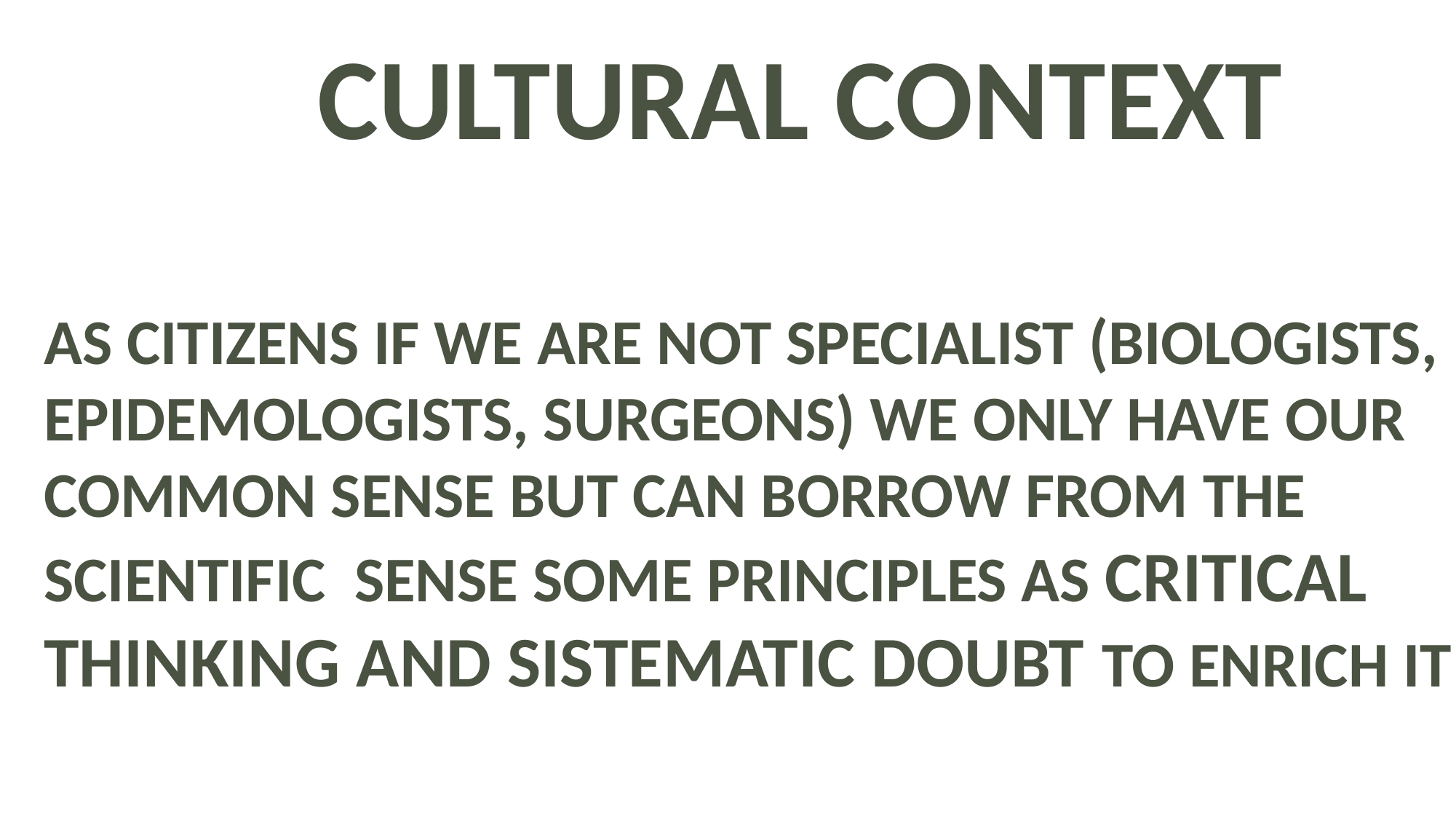

CULTURAL CONTEXT

AS CITIZENS IF WE ARE NOT SPECIALIST (BIOLOGISTS, EPIDEMOLOGISTS, SURGEONS) WE ONLY HAVE OUR COMMON SENSE BUT CAN BORROW FROM THE SCIENTIFIC  SENSE SOME PRINCIPLES AS CRITICAL THINKING AND SISTEMATIC DOUBT TO ENRICH IT